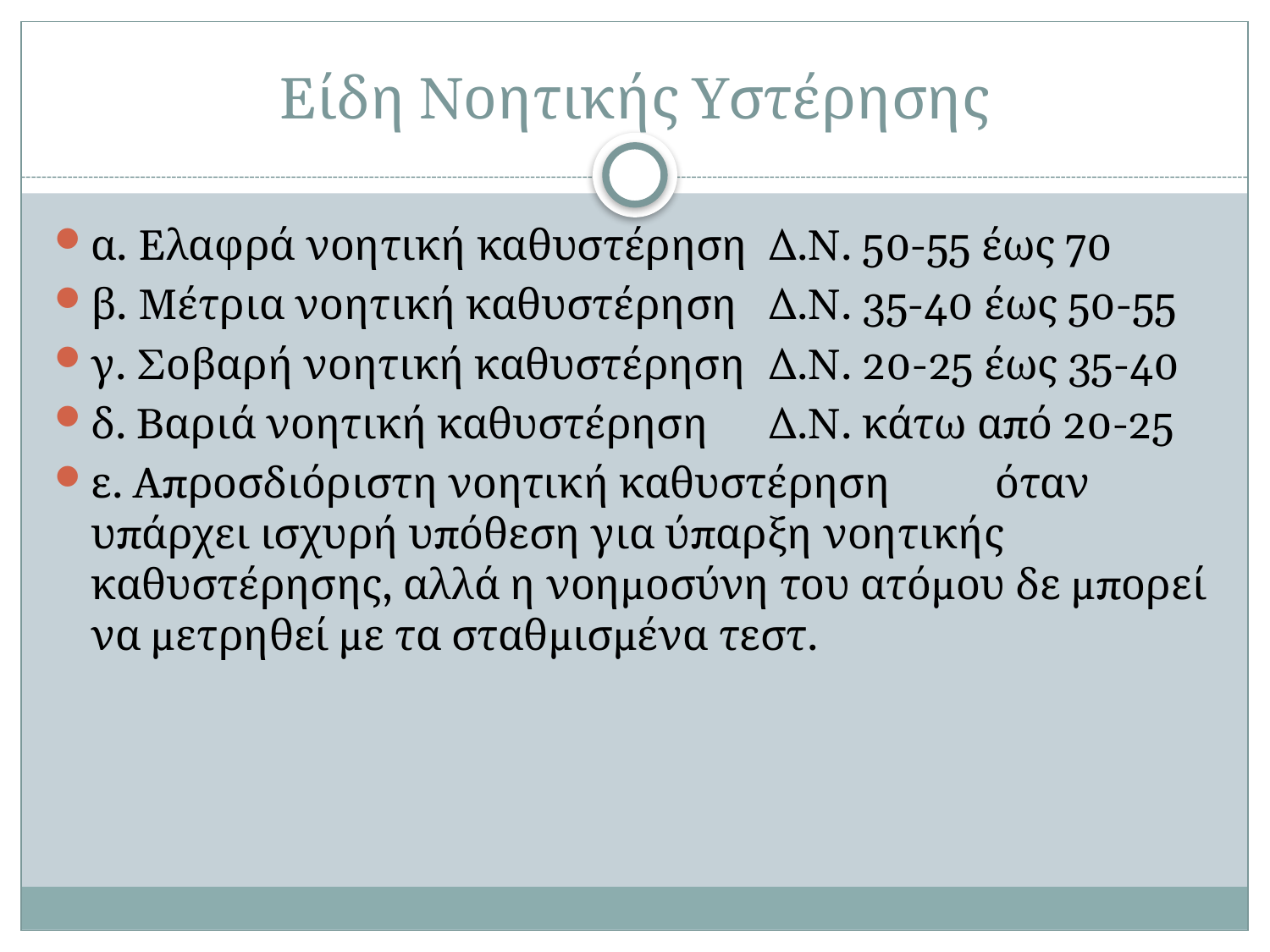

# Είδη Νοητικής Υστέρησης
α. Ελαφρά νοητική καθυστέρηση				Δ.Ν. 50-55 έως 70
β. Μέτρια νοητική καθυστέρηση				Δ.Ν. 35-40 έως 50-55
γ. Σοβαρή νοητική καθυστέρηση				Δ.Ν. 20-25 έως 35-40
δ. Βαριά νοητική καθυστέρηση				Δ.Ν. κάτω από 20-25
ε. Απροσδιόριστη νοητική καθυστέρηση			όταν υπάρχει ισχυρή υπόθεση για ύπαρξη νοητικής καθυστέρησης, αλλά η νοημοσύνη του ατόμου δε μπορεί να μετρηθεί με τα σταθμισμένα τεστ.